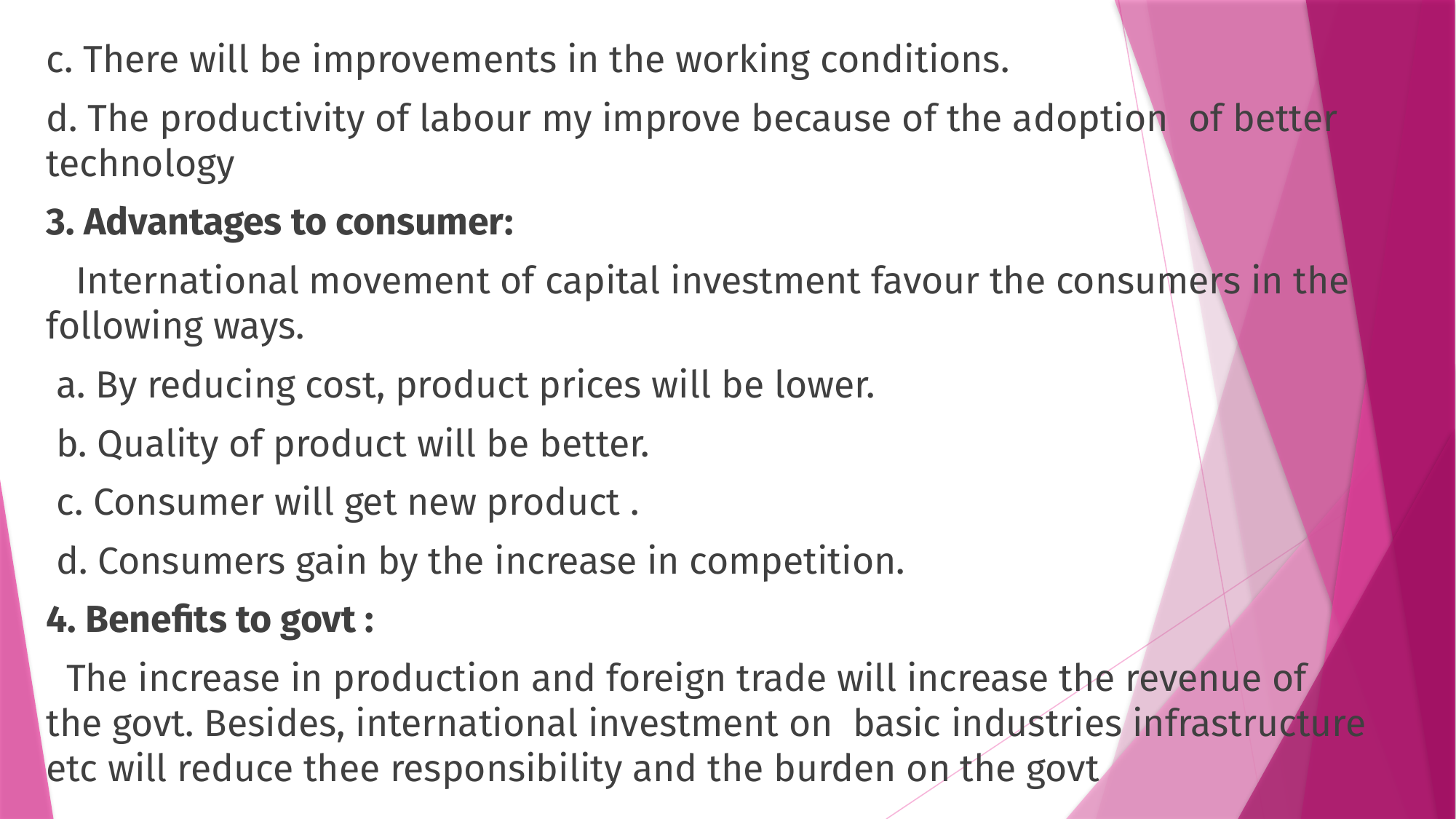

c. There will be improvements in the working conditions.
d. The productivity of labour my improve because of the adoption  of better technology
3. Advantages to consumer:
   International movement of capital investment favour the consumers in the following ways.
 a. By reducing cost, product prices will be lower.
 b. Quality of product will be better.
 c. Consumer will get new product .
 d. Consumers gain by the increase in competition.
4. Benefits to govt :
  The increase in production and foreign trade will increase the revenue of the govt. Besides, international investment on  basic industries infrastructure etc will reduce thee responsibility and the burden on the govt